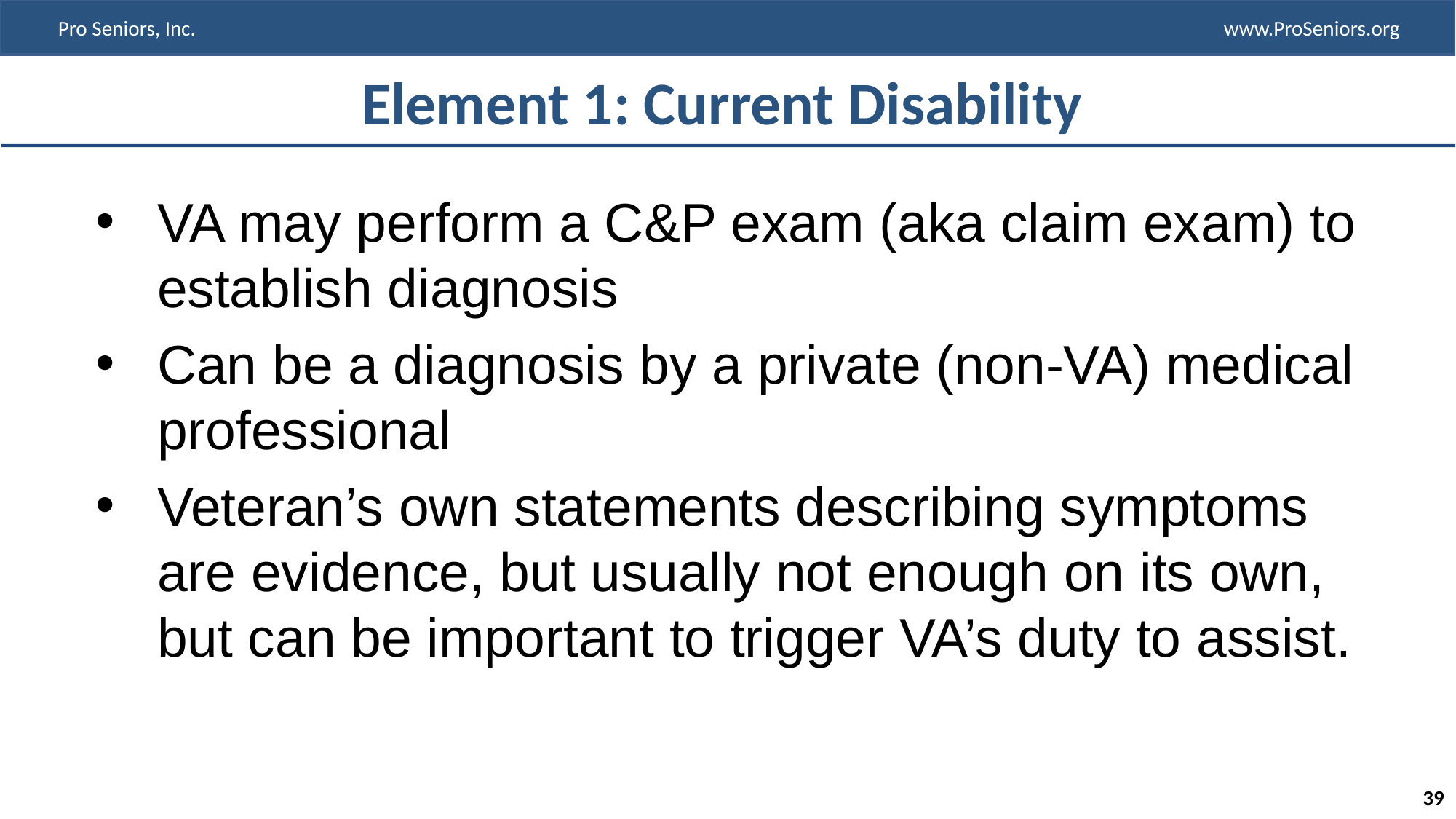

# Element 1: Current Disability
VA may perform a C&P exam (aka claim exam) to establish diagnosis
Can be a diagnosis by a private (non-VA) medical professional
Veteran’s own statements describing symptoms are evidence, but usually not enough on its own, but can be important to trigger VA’s duty to assist.

39